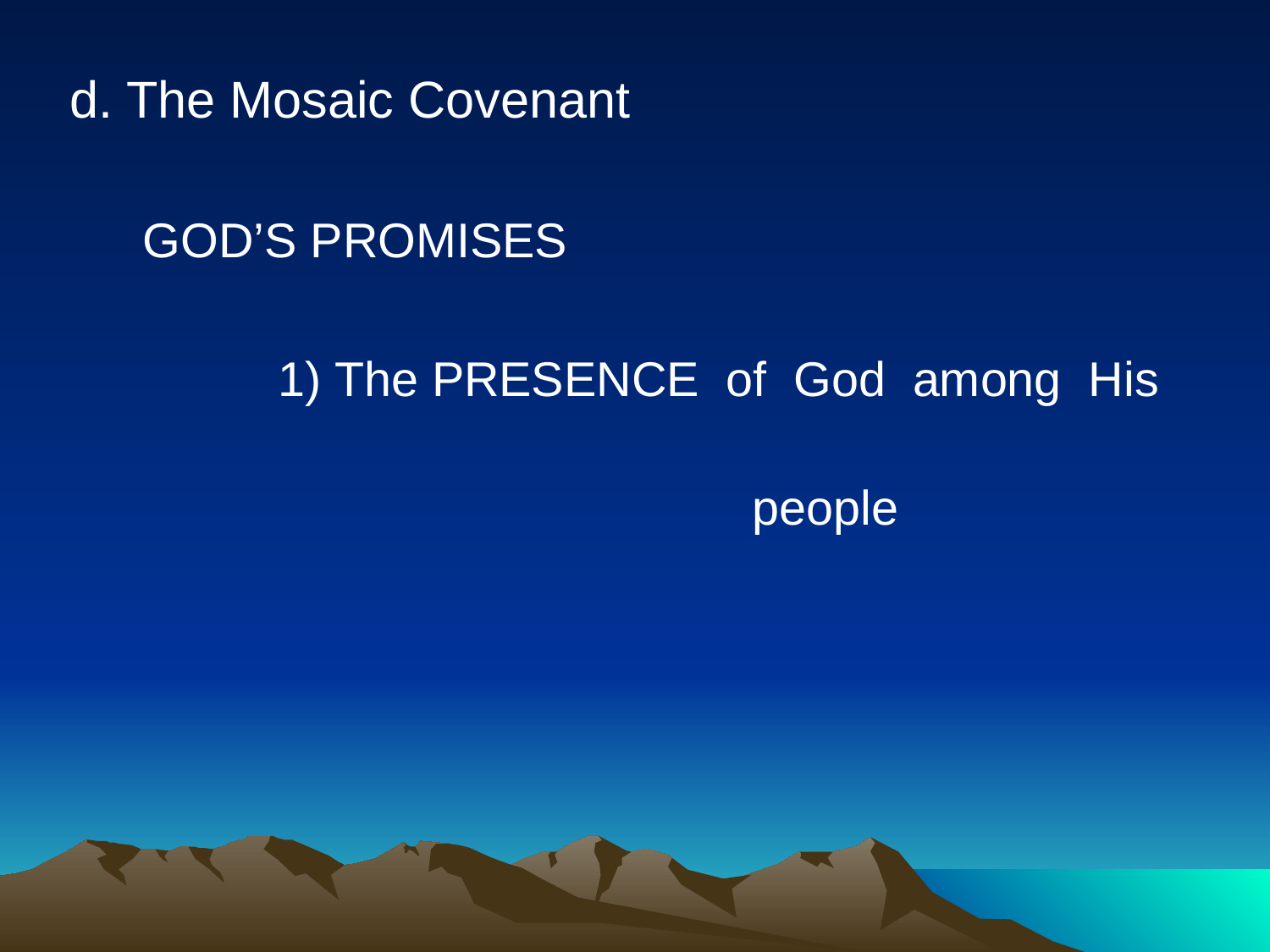

d. The Mosaic Covenant

	GOD’S PROMISES

1) The PRESENCE  of  God  among  His
                                   people